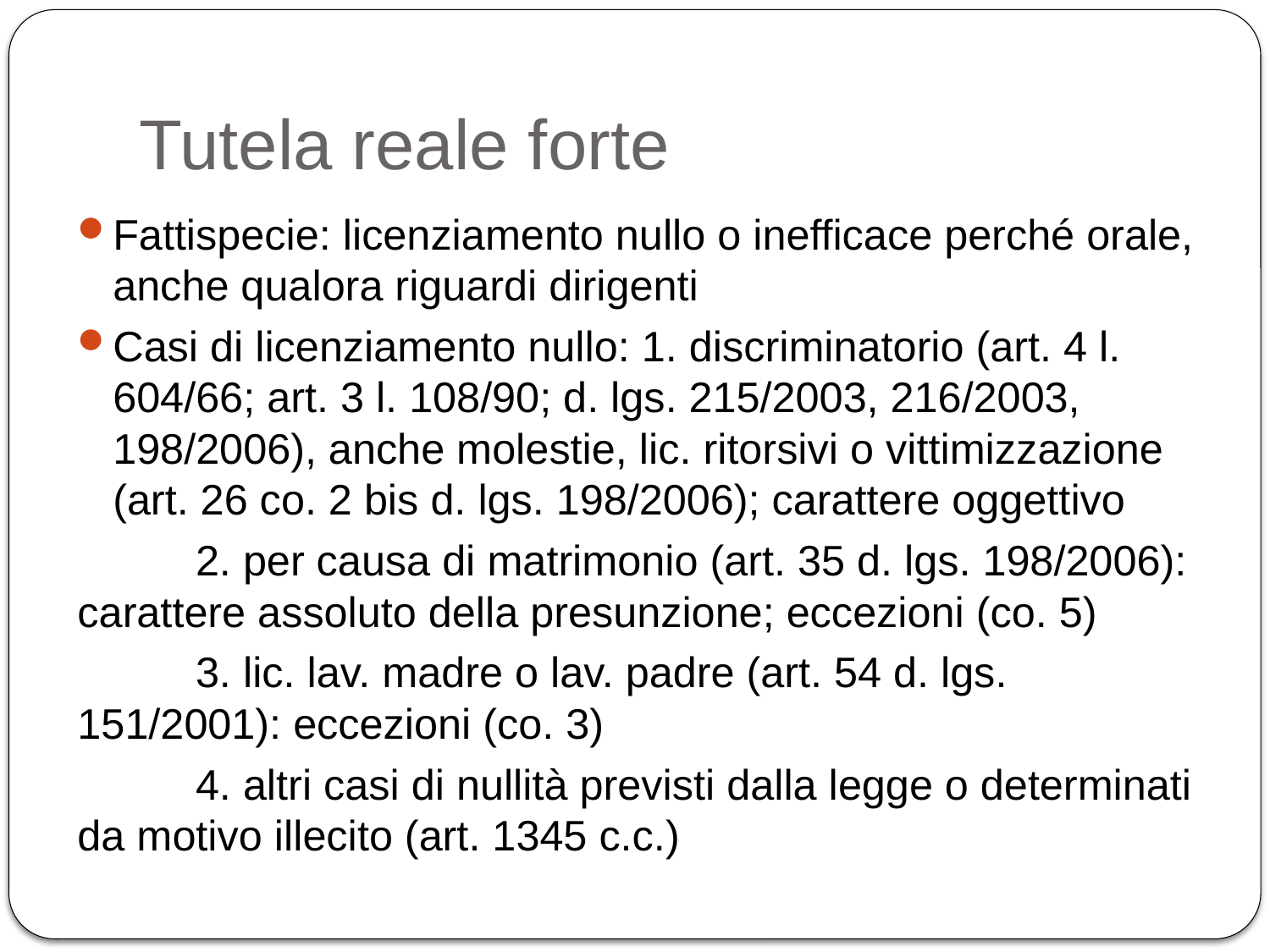

# Tutela reale forte
Fattispecie: licenziamento nullo o inefficace perché orale, anche qualora riguardi dirigenti
Casi di licenziamento nullo: 1. discriminatorio (art. 4 l. 604/66; art. 3 l. 108/90; d. lgs. 215/2003, 216/2003, 198/2006), anche molestie, lic. ritorsivi o vittimizzazione (art. 26 co. 2 bis d. lgs. 198/2006); carattere oggettivo
	2. per causa di matrimonio (art. 35 d. lgs. 198/2006): carattere assoluto della presunzione; eccezioni (co. 5)
	3. lic. lav. madre o lav. padre (art. 54 d. lgs. 151/2001): eccezioni (co. 3)
	4. altri casi di nullità previsti dalla legge o determinati da motivo illecito (art. 1345 c.c.)